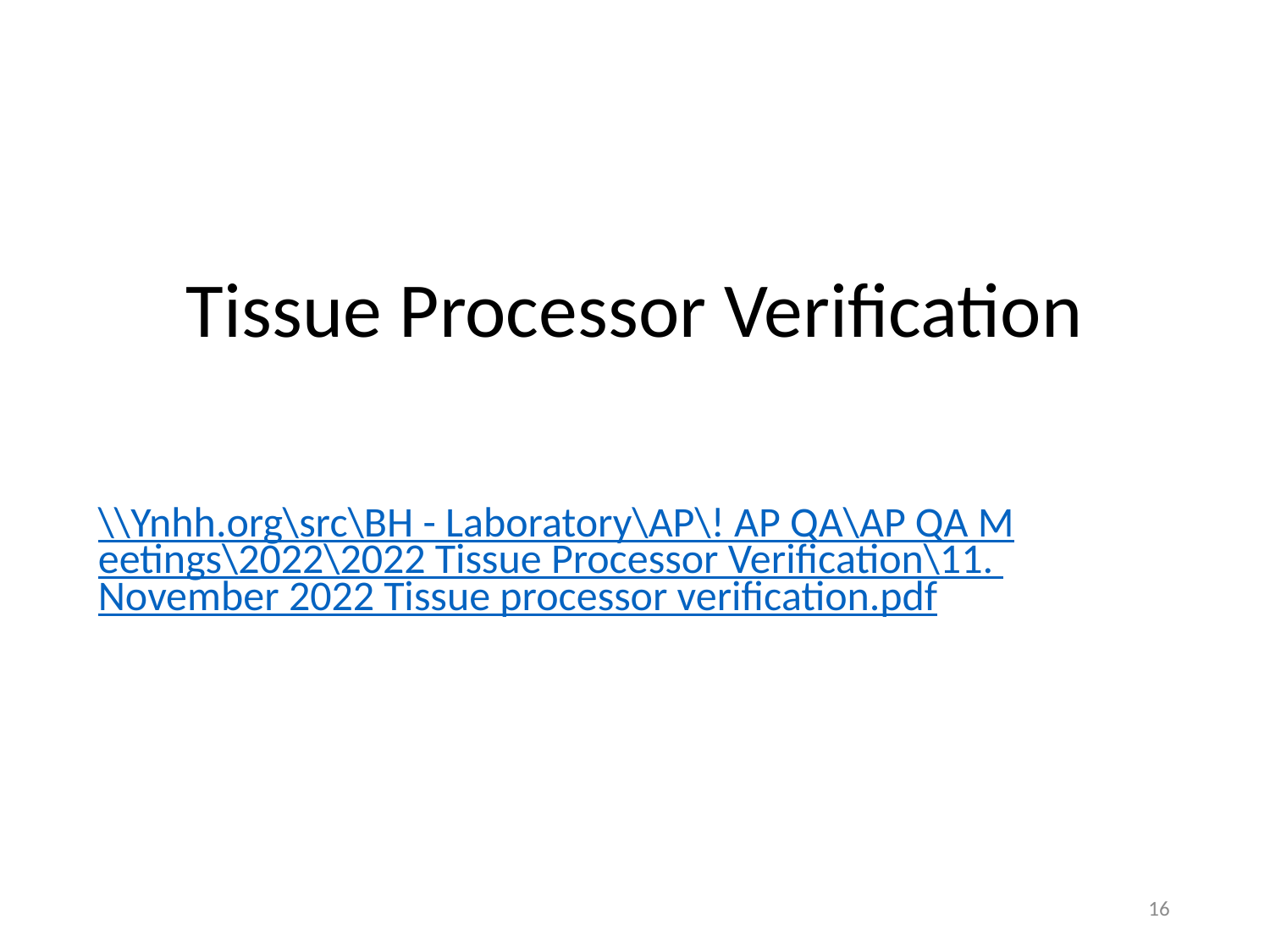

# Tissue Processor Verification
\\Ynhh.org\src\BH - Laboratory\AP\! AP QA\AP QA Meetings\2022\2022 Tissue Processor Verification\11. November 2022 Tissue processor verification.pdf
16